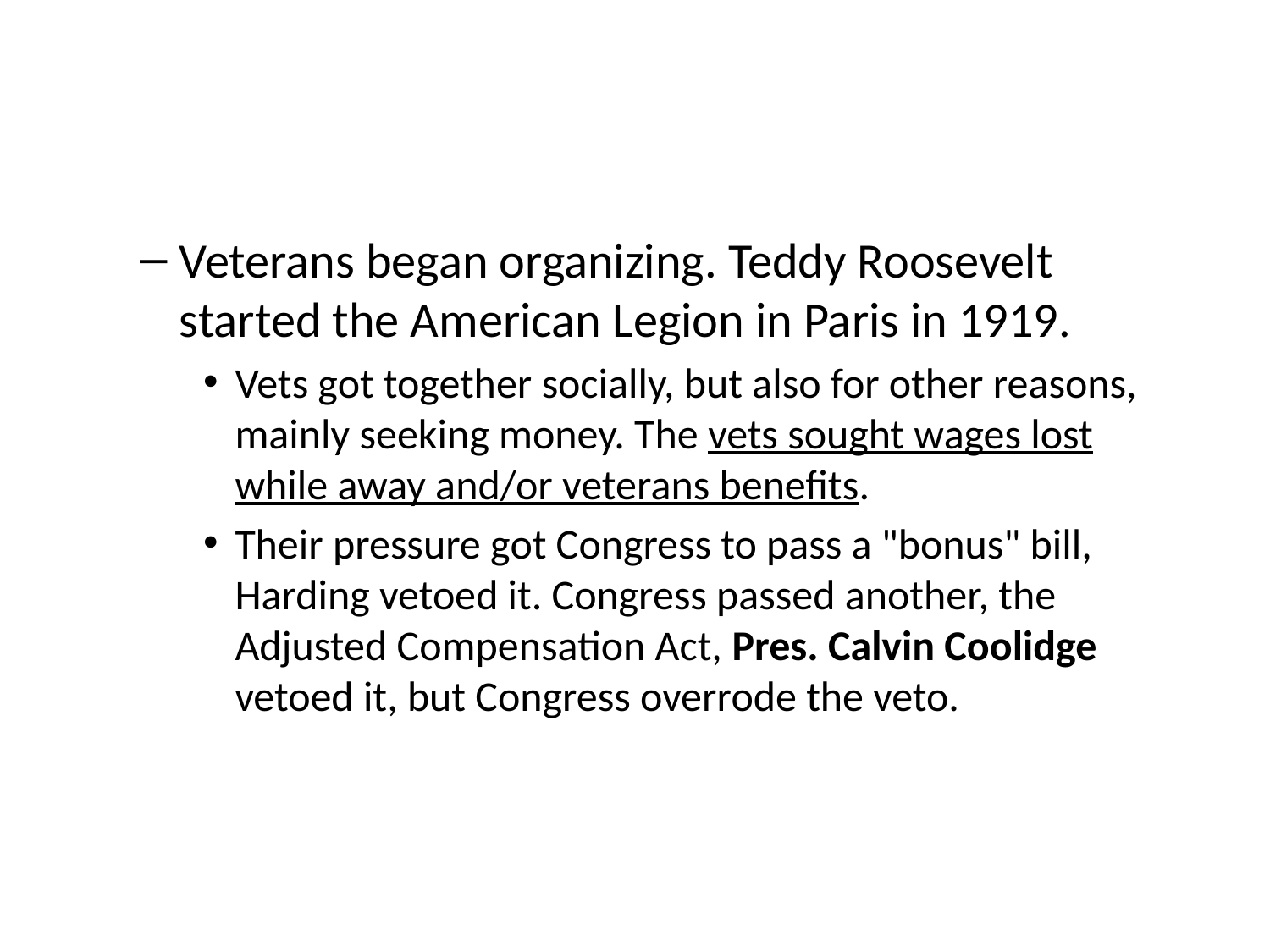

#
Veterans began organizing. Teddy Roosevelt started the American Legion in Paris in 1919.
Vets got together socially, but also for other reasons, mainly seeking money. The vets sought wages lost while away and/or veterans benefits.
Their pressure got Congress to pass a "bonus" bill, Harding vetoed it. Congress passed another, the Adjusted Compensation Act, Pres. Calvin Coolidge vetoed it, but Congress overrode the veto.